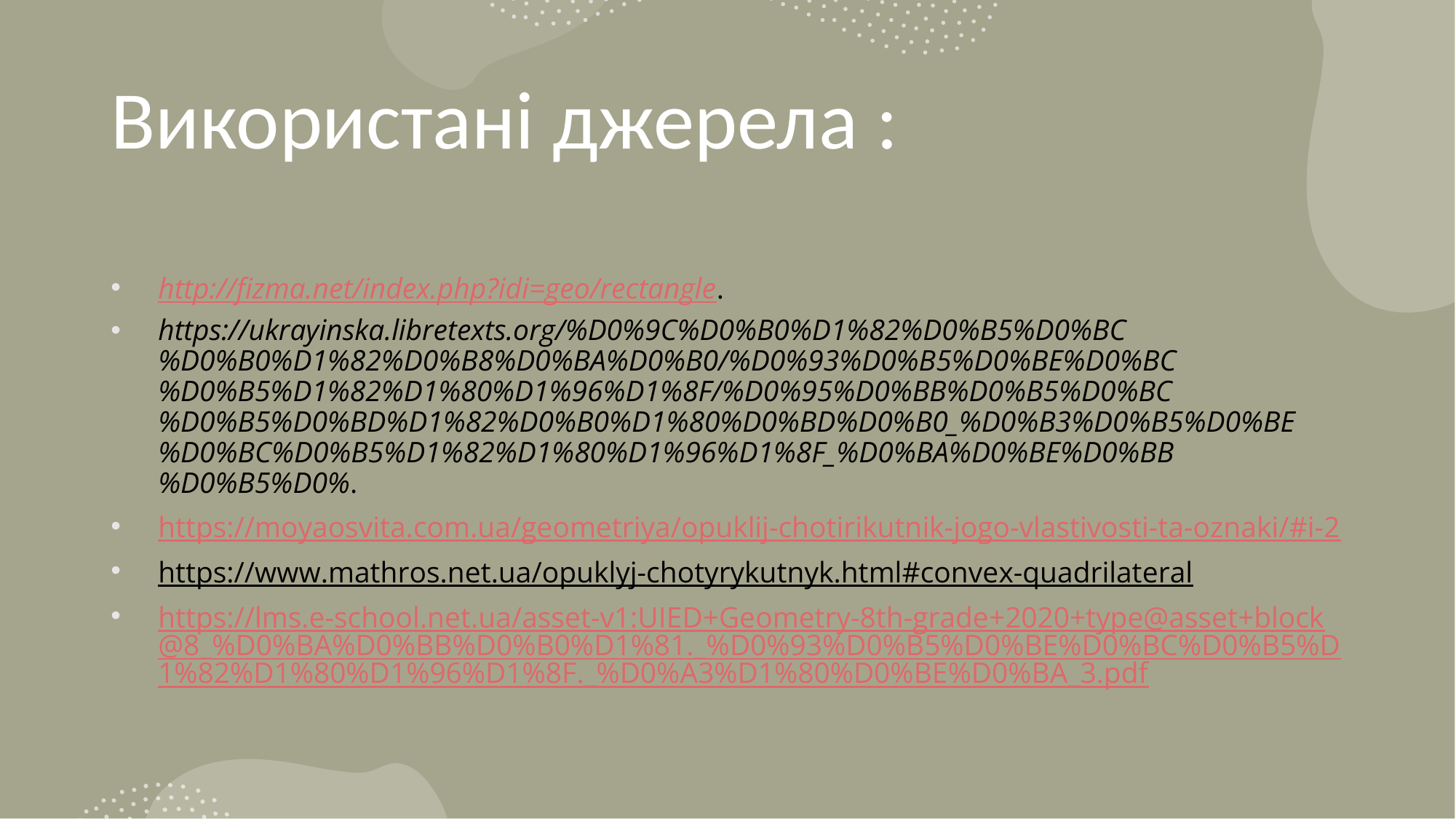

# Використані джерела :
http://fizma.net/index.php?idi=geo/rectangle.
https://ukrayinska.libretexts.org/%D0%9C%D0%B0%D1%82%D0%B5%D0%BC%D0%B0%D1%82%D0%B8%D0%BA%D0%B0/%D0%93%D0%B5%D0%BE%D0%BC%D0%B5%D1%82%D1%80%D1%96%D1%8F/%D0%95%D0%BB%D0%B5%D0%BC%D0%B5%D0%BD%D1%82%D0%B0%D1%80%D0%BD%D0%B0_%D0%B3%D0%B5%D0%BE%D0%BC%D0%B5%D1%82%D1%80%D1%96%D1%8F_%D0%BA%D0%BE%D0%BB%D0%B5%D0%.
https://moyaosvita.com.ua/geometriya/opuklij-chotirikutnik-jogo-vlastivosti-ta-oznaki/#i-2
https://www.mathros.net.ua/opuklyj-chotyrykutnyk.html#convex-quadrilateral
https://lms.e-school.net.ua/asset-v1:UIED+Geometry-8th-grade+2020+type@asset+block@8_%D0%BA%D0%BB%D0%B0%D1%81._%D0%93%D0%B5%D0%BE%D0%BC%D0%B5%D1%82%D1%80%D1%96%D1%8F._%D0%A3%D1%80%D0%BE%D0%BA_3.pdf